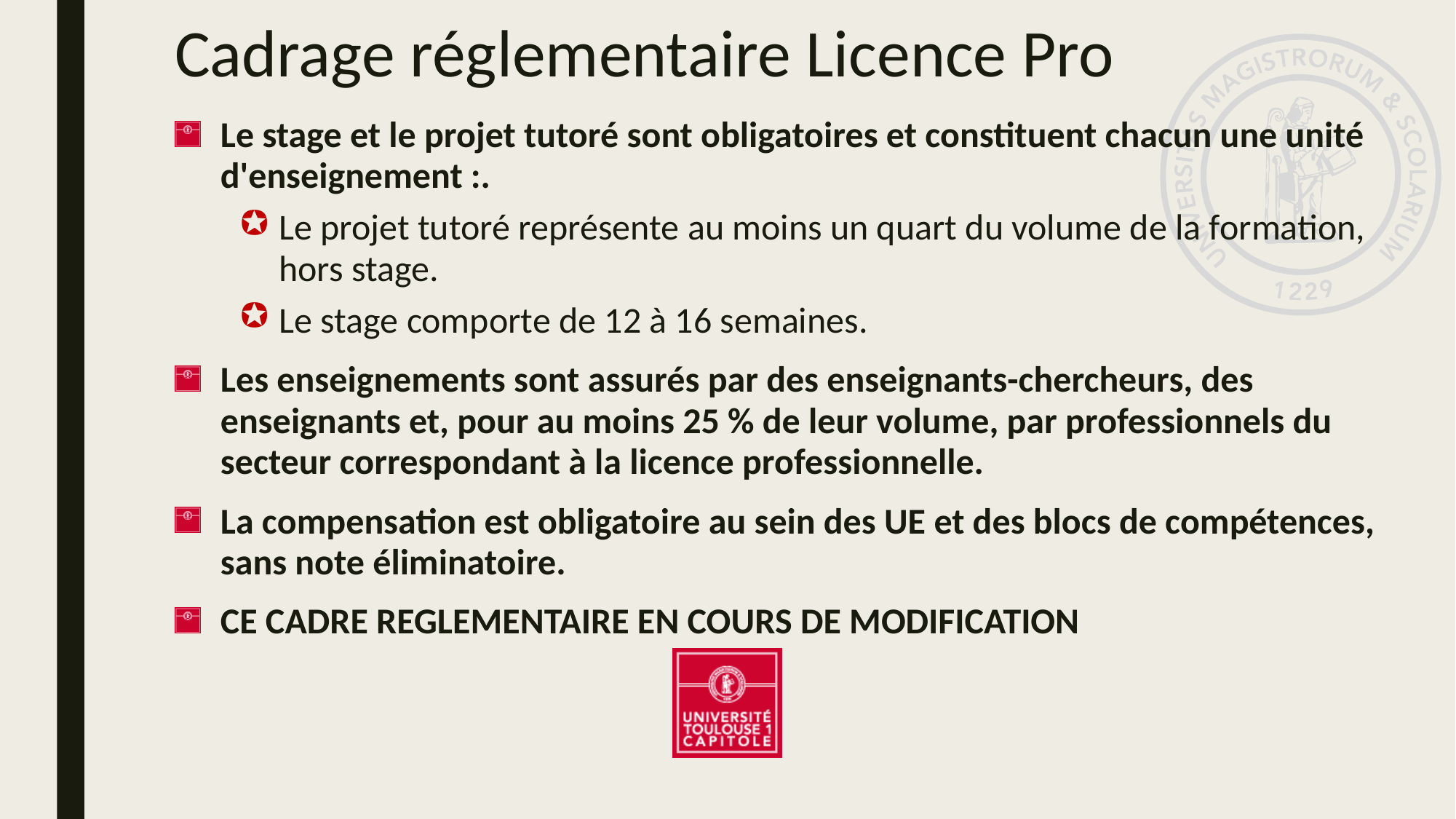

# Cadrage réglementaire Licence Pro
Le stage et le projet tutoré sont obligatoires et constituent chacun une unité d'enseignement :.
Le projet tutoré représente au moins un quart du volume de la formation, hors stage.
Le stage comporte de 12 à 16 semaines.
Les enseignements sont assurés par des enseignants-chercheurs, des enseignants et, pour au moins 25 % de leur volume, par professionnels du secteur correspondant à la licence professionnelle.
La compensation est obligatoire au sein des UE et des blocs de compétences, sans note éliminatoire.
CE CADRE REGLEMENTAIRE EN COURS DE MODIFICATION